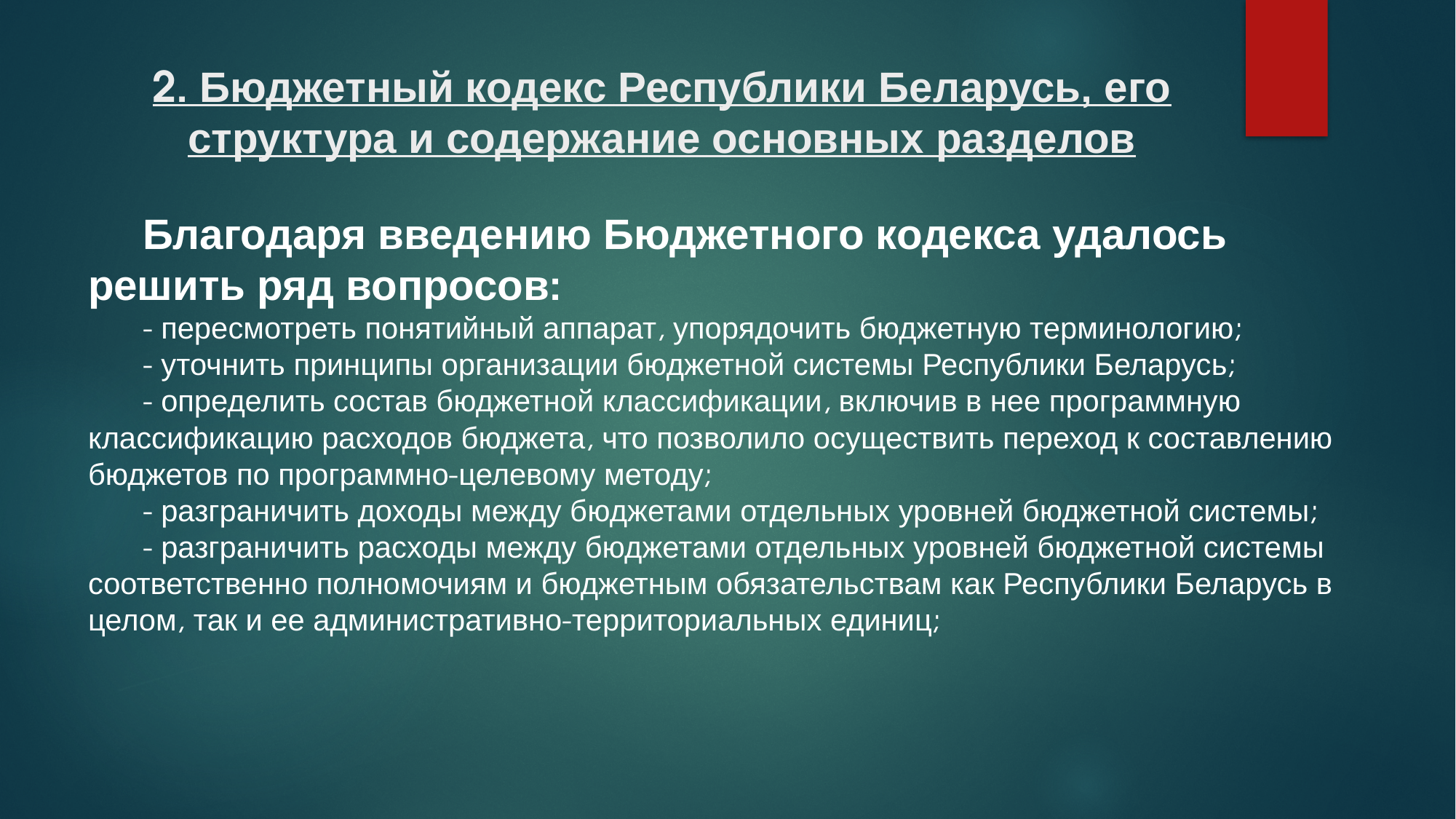

# 2. Бюджетный кодекс Республики Беларусь, его структура и содержание основных разделов
Благодаря введению Бюджетного кодекса удалось решить ряд вопросов:
- пересмотреть понятийный аппарат, упорядочить бюджетную терминологию;
- уточнить принципы организации бюджетной системы Республики Беларусь;
- определить состав бюджетной классификации, включив в нее программную классификацию расходов бюджета, что позволило осуществить переход к составлению бюджетов по программно-целевому методу;
- разграничить доходы между бюджетами отдельных уровней бюджетной системы;
- разграничить расходы между бюджетами отдельных уровней бюджетной системы соответственно полномочиям и бюджетным обязательствам как Республики Беларусь в целом, так и ее административно-территориальных единиц;